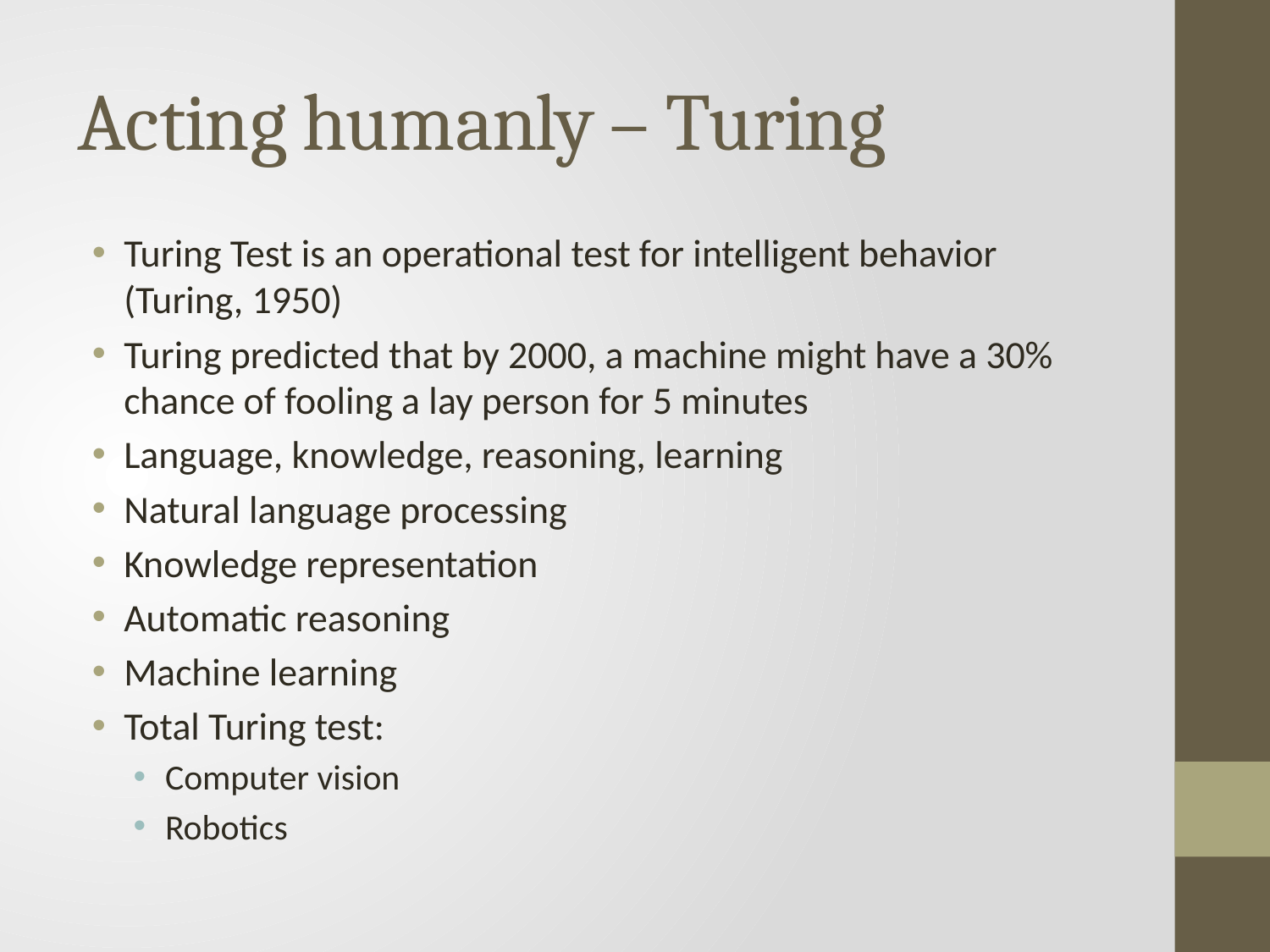

# Acting humanly – Turing
Turing Test is an operational test for intelligent behavior (Turing, 1950)
Turing predicted that by 2000, a machine might have a 30% chance of fooling a lay person for 5 minutes
Language, knowledge, reasoning, learning
Natural language processing
Knowledge representation
Automatic reasoning
Machine learning
Total Turing test:
Computer vision
Robotics